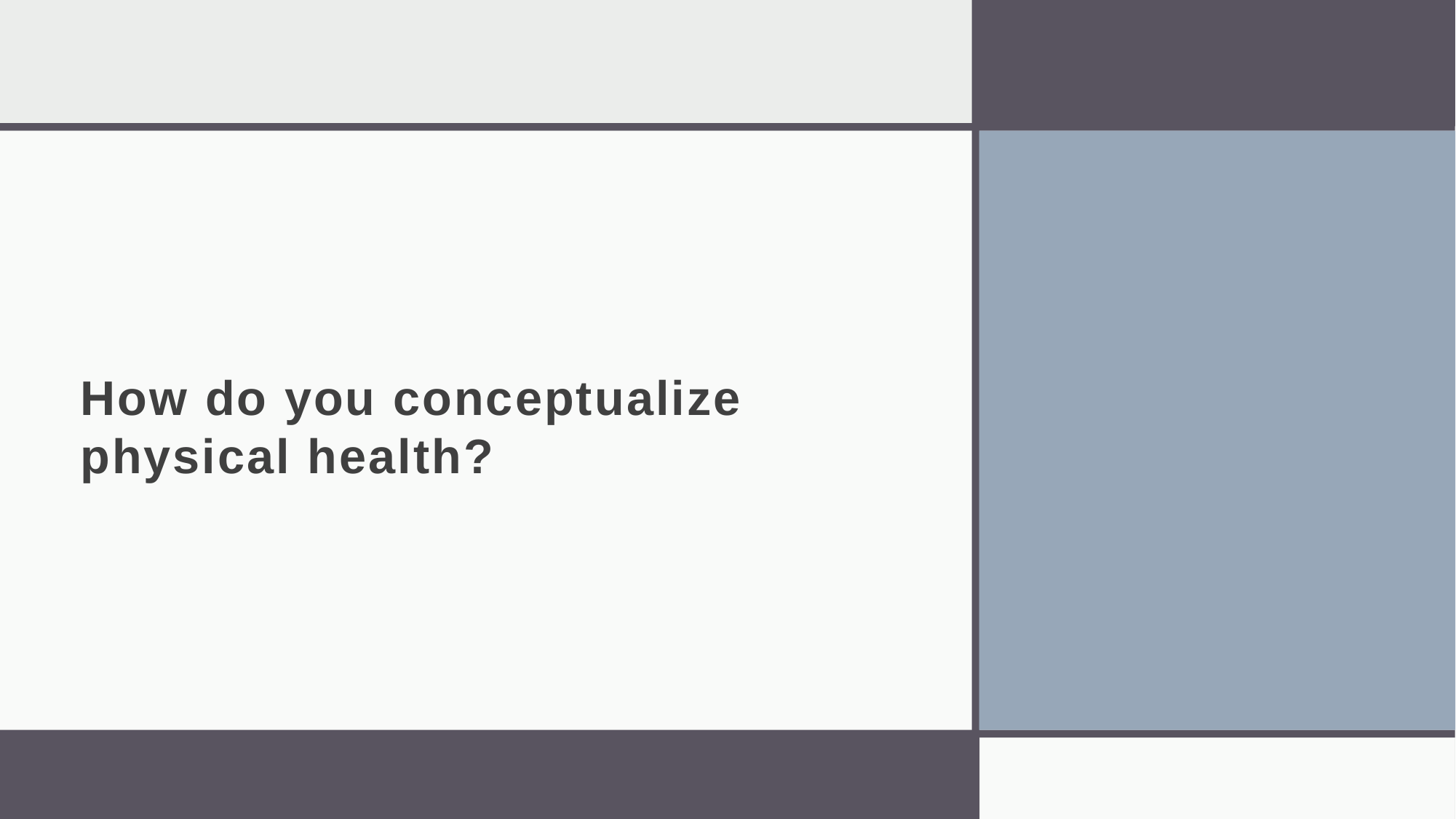

# How do you conceptualize physical health?